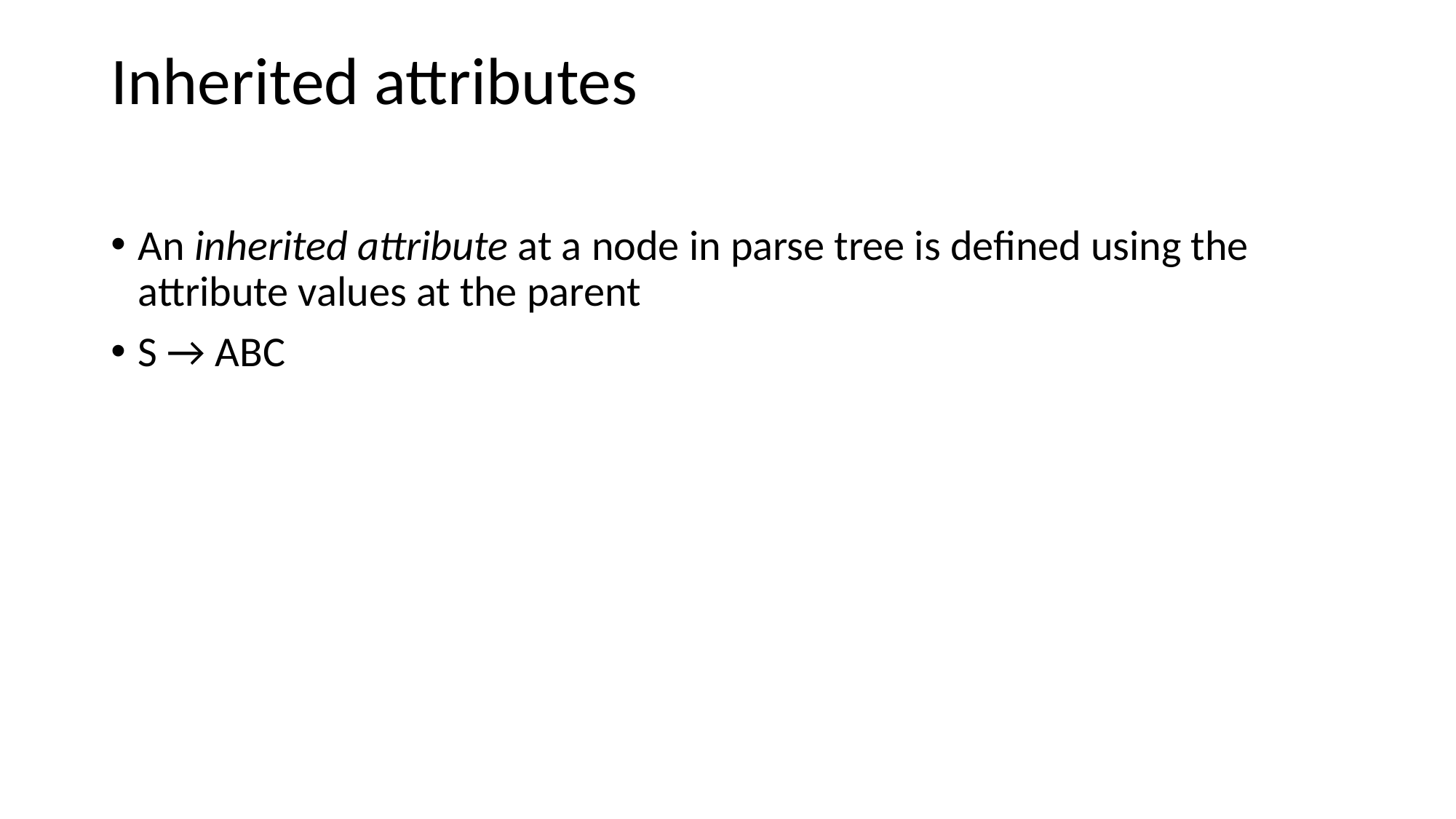

# Inherited attributes
An inherited attribute at a node in parse tree is defined using the attribute values at the parent
S → ABC